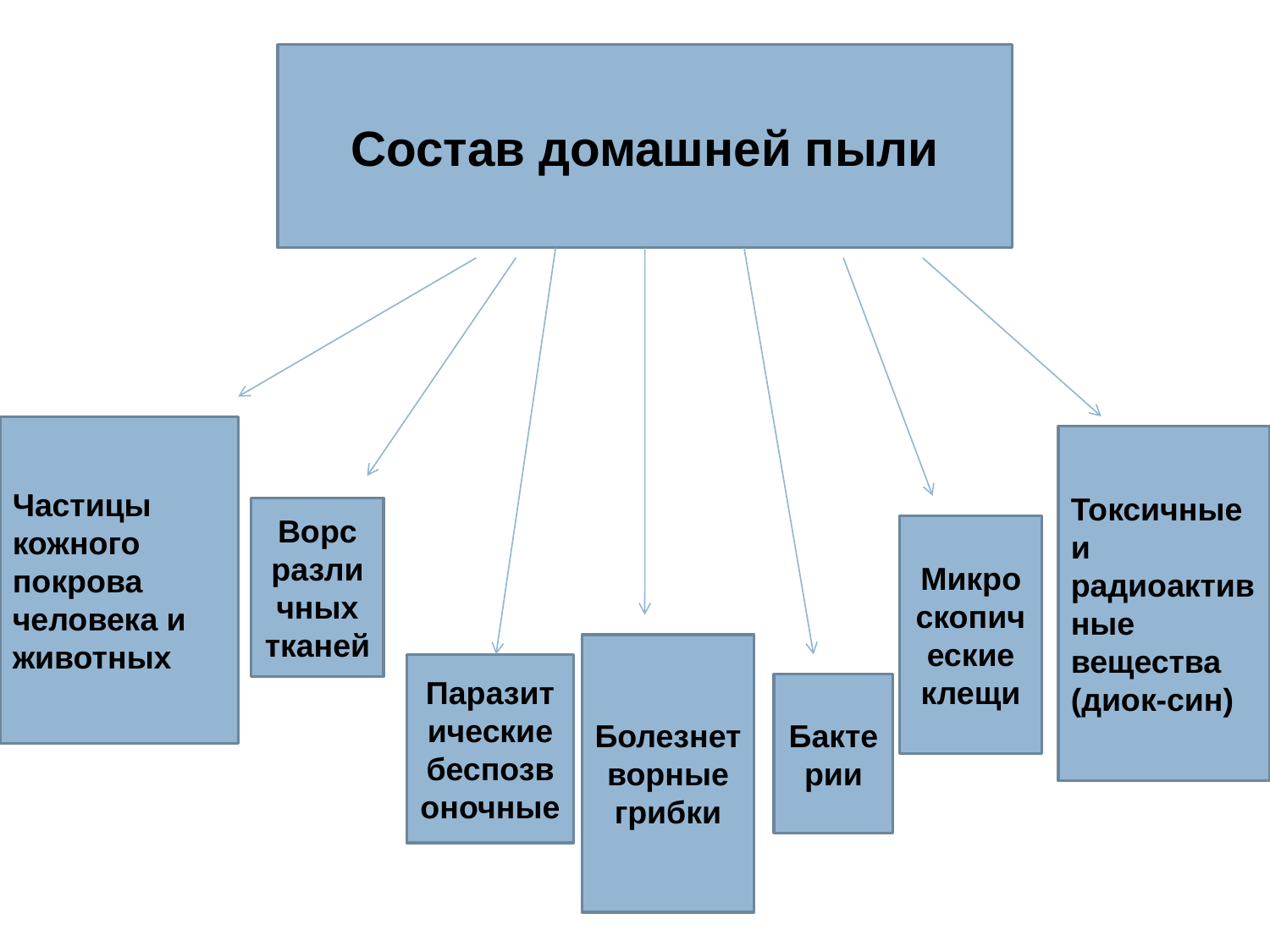

Состав домашней пыли
Частицы кожного покрова человека и животных
Токсичные и радиоактивные вещества (диок-син)
Ворс различных тканей
Микроскопические клещи
Болезнетворные грибки
Паразитические беспозвоночные
Бактерии